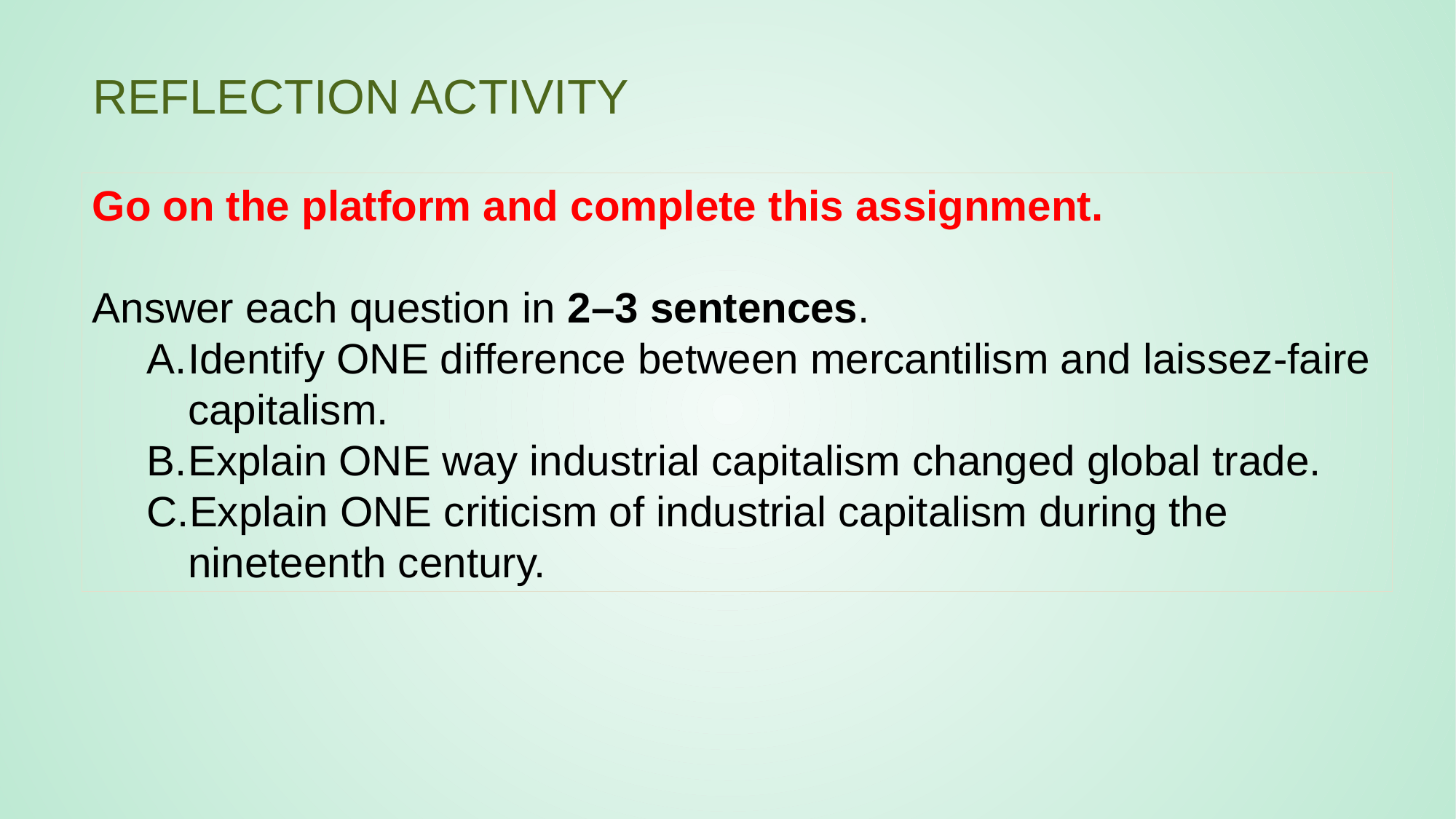

# Reflection Activity
Go on the platform and complete this assignment.

Answer each question in 2–3 sentences.
Identify ONE difference between mercantilism and laissez-faire capitalism.
Explain ONE way industrial capitalism changed global trade.
Explain ONE criticism of industrial capitalism during the nineteenth century.